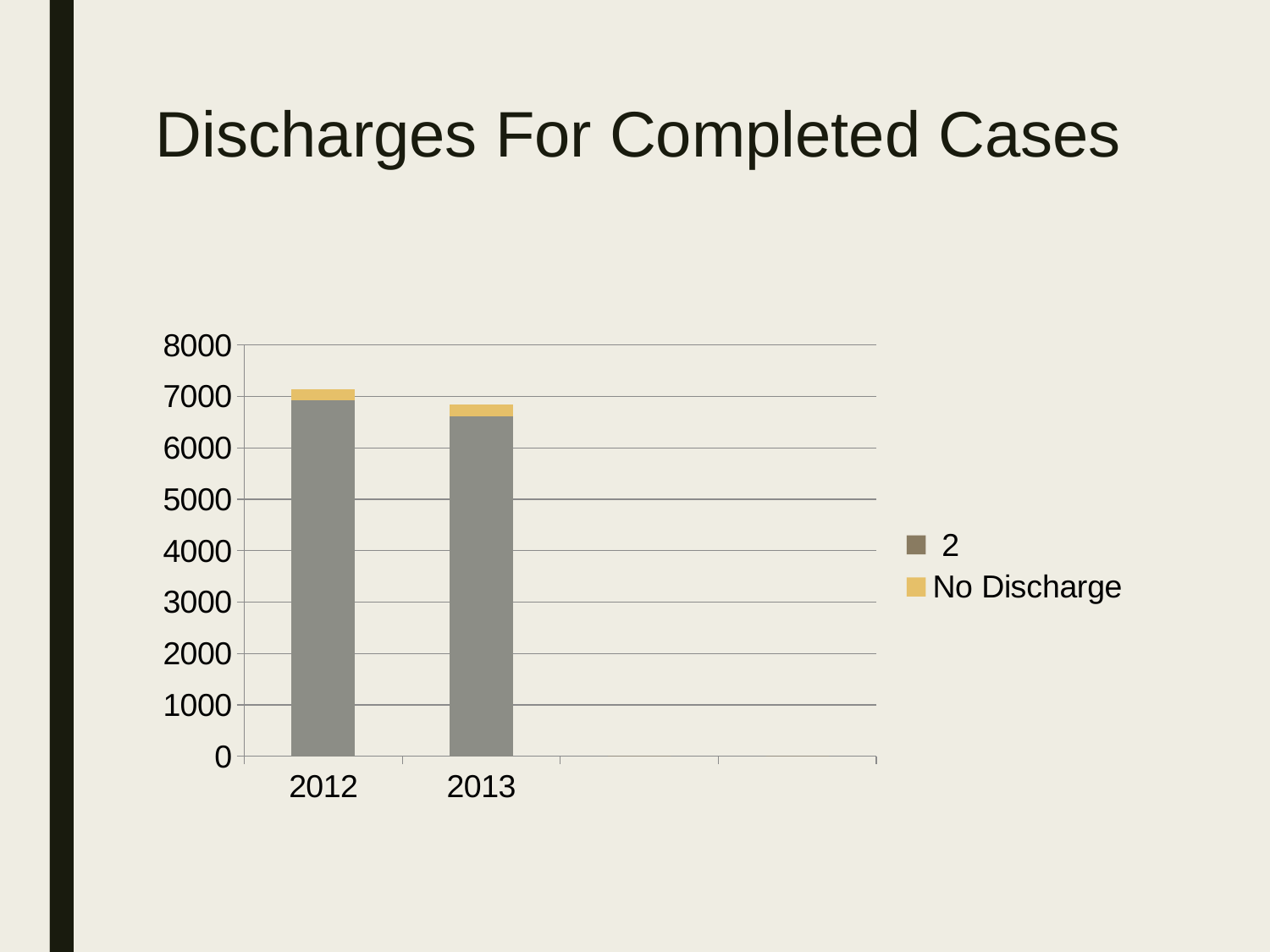

# Discharges For Completed Cases

### Chart

| Category | Discharge | No Discharge |  2 |
|---|---|---|---|
| 2012 | 6922.0 | 219.0 | 0.0 |
| 2013 | 6620.0 | 218.0 | 0.0 |
|   | 0.0 | 0.0 | 0.0 |
|   | 0.0 | 0.0 | 0.0 |